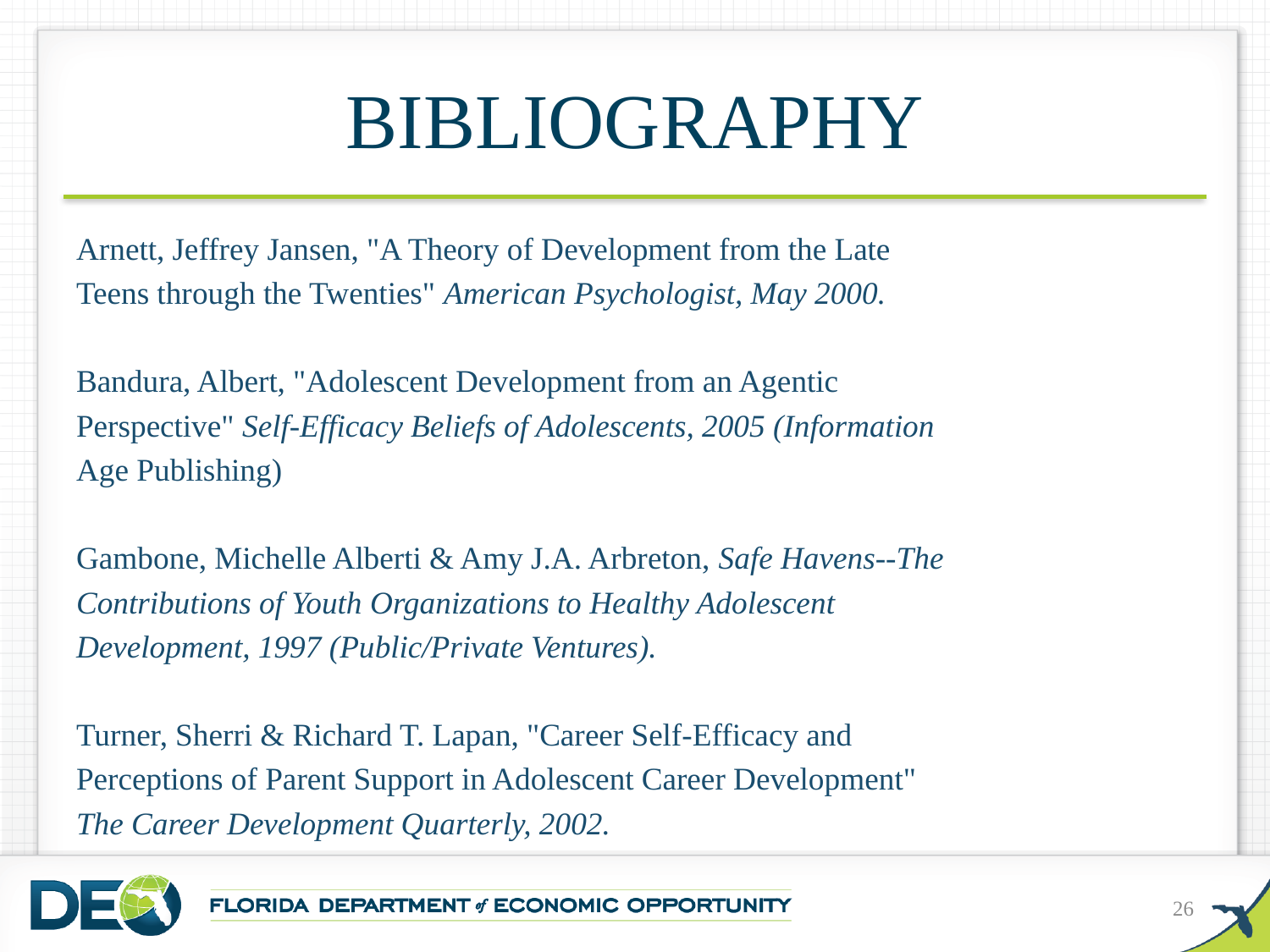

# BIBLIOGRAPHY
Arnett, Jeffrey Jansen, "A Theory of Development from the Late
Teens through the Twenties" American Psychologist, May 2000.

Bandura, Albert, "Adolescent Development from an Agentic
Perspective" Self-Efficacy Beliefs of Adolescents, 2005 (Information
Age Publishing)

Gambone, Michelle Alberti & Amy J.A. Arbreton, Safe Havens--The
Contributions of Youth Organizations to Healthy Adolescent
Development, 1997 (Public/Private Ventures).

Turner, Sherri & Richard T. Lapan, "Career Self-Efficacy and
Perceptions of Parent Support in Adolescent Career Development"
The Career Development Quarterly, 2002.
26